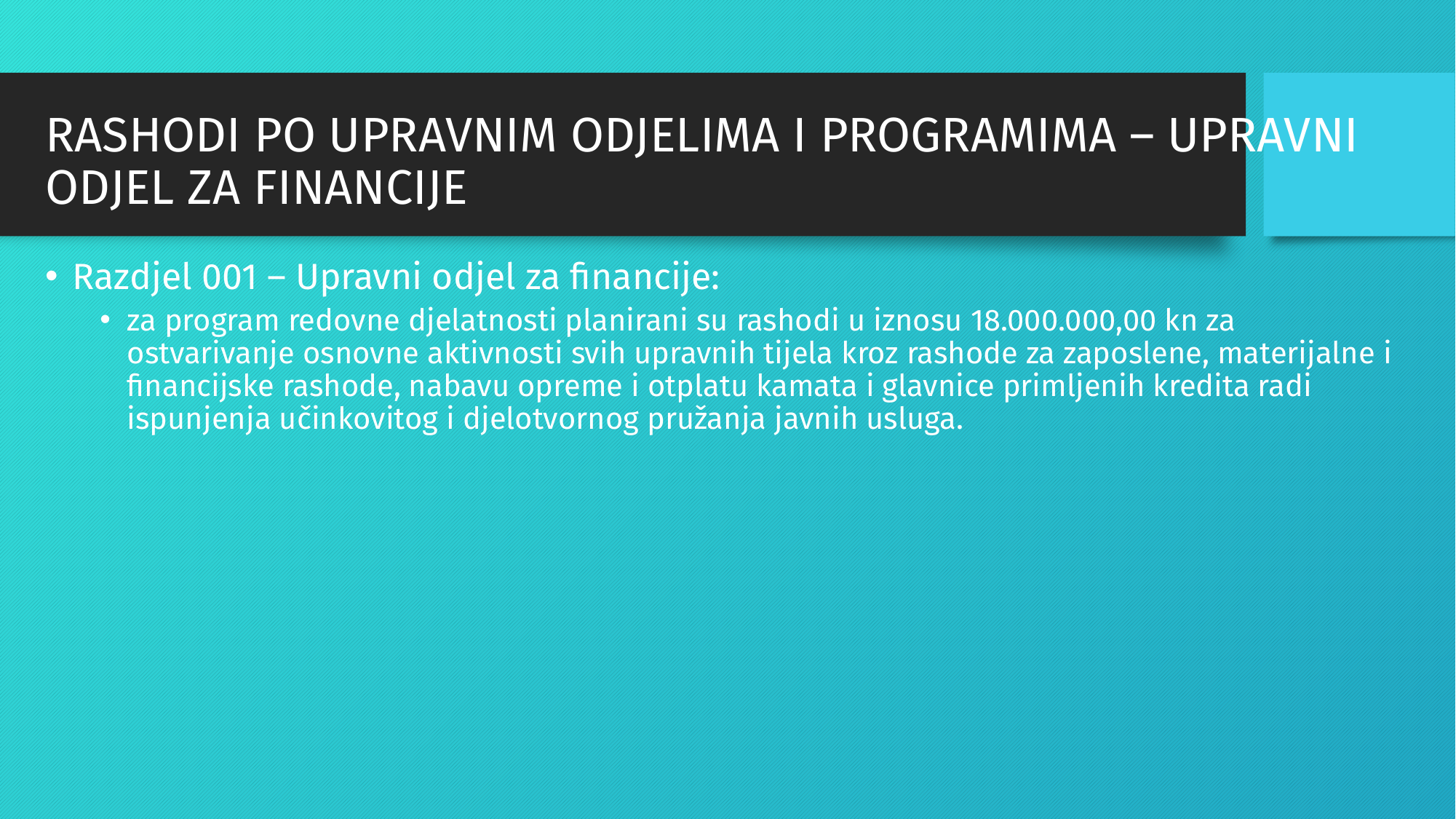

# RASHODI PO UPRAVNIM ODJELIMA I PROGRAMIMA – UPRAVNI ODJEL ZA FINANCIJE
Razdjel 001 – Upravni odjel za financije:
za program redovne djelatnosti planirani su rashodi u iznosu 18.000.000,00 kn za ostvarivanje osnovne aktivnosti svih upravnih tijela kroz rashode za zaposlene, materijalne i financijske rashode, nabavu opreme i otplatu kamata i glavnice primljenih kredita radi ispunjenja učinkovitog i djelotvornog pružanja javnih usluga.